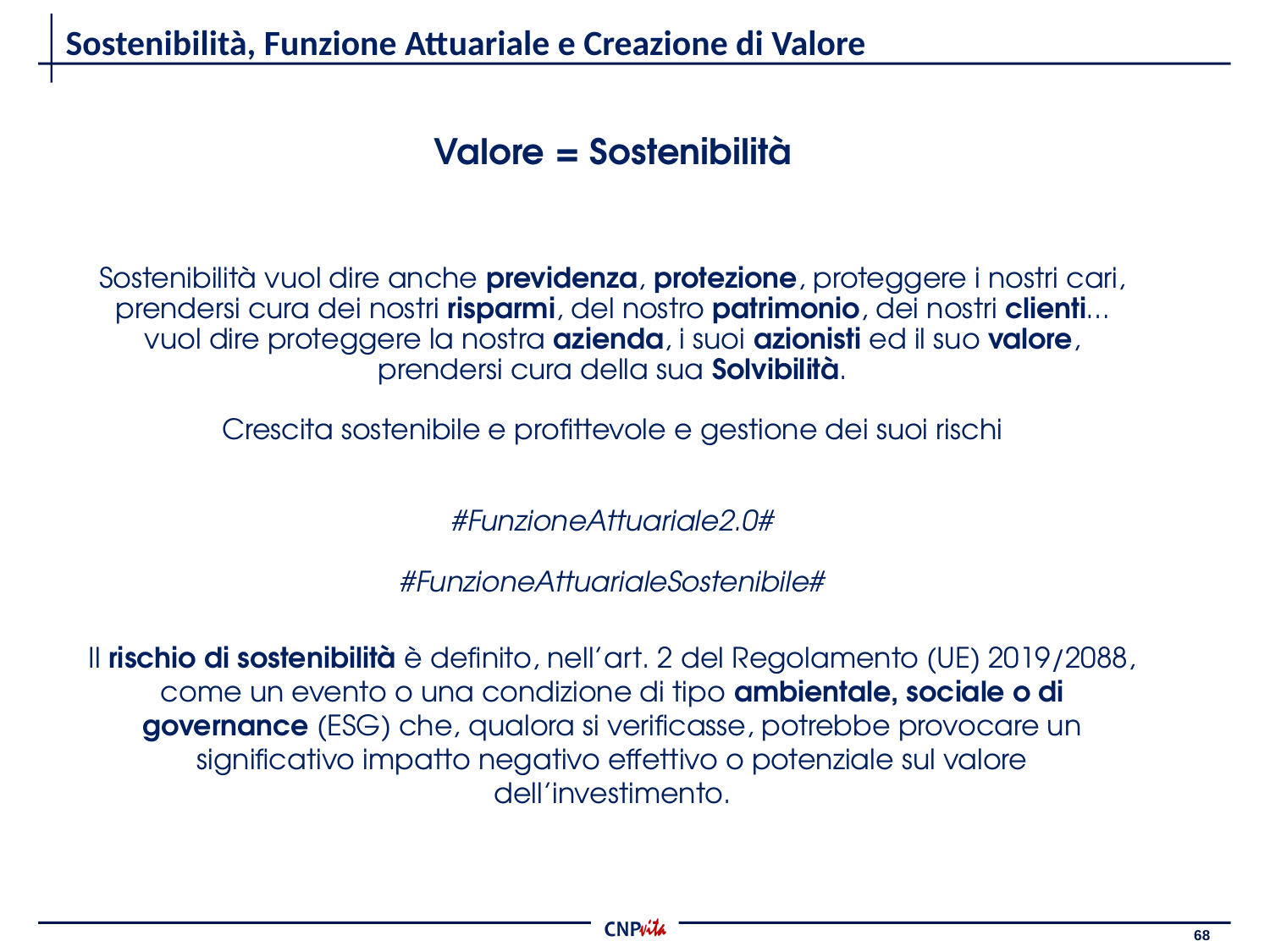

# Sostenibilità, Funzione Attuariale e Creazione di Valore
Valore = Sostenibilità

Sostenibilità vuol dire anche previdenza, protezione, proteggere i nostri cari, prendersi cura dei nostri risparmi, del nostro patrimonio, dei nostri clienti… vuol dire proteggere la nostra azienda, i suoi azionisti ed il suo valore, prendersi cura della sua Solvibilità.

Crescita sostenibile e profittevole e gestione dei suoi rischi

#FunzioneAttuariale2.0#

#FunzioneAttuarialeSostenibile#

Il rischio di sostenibilità è definito, nell’art. 2 del Regolamento (UE) 2019/2088, come un evento o una condizione di tipo ambientale, sociale o di governance (ESG) che, qualora si verificasse, potrebbe provocare un significativo impatto negativo effettivo o potenziale sul valore dell’investimento.

68